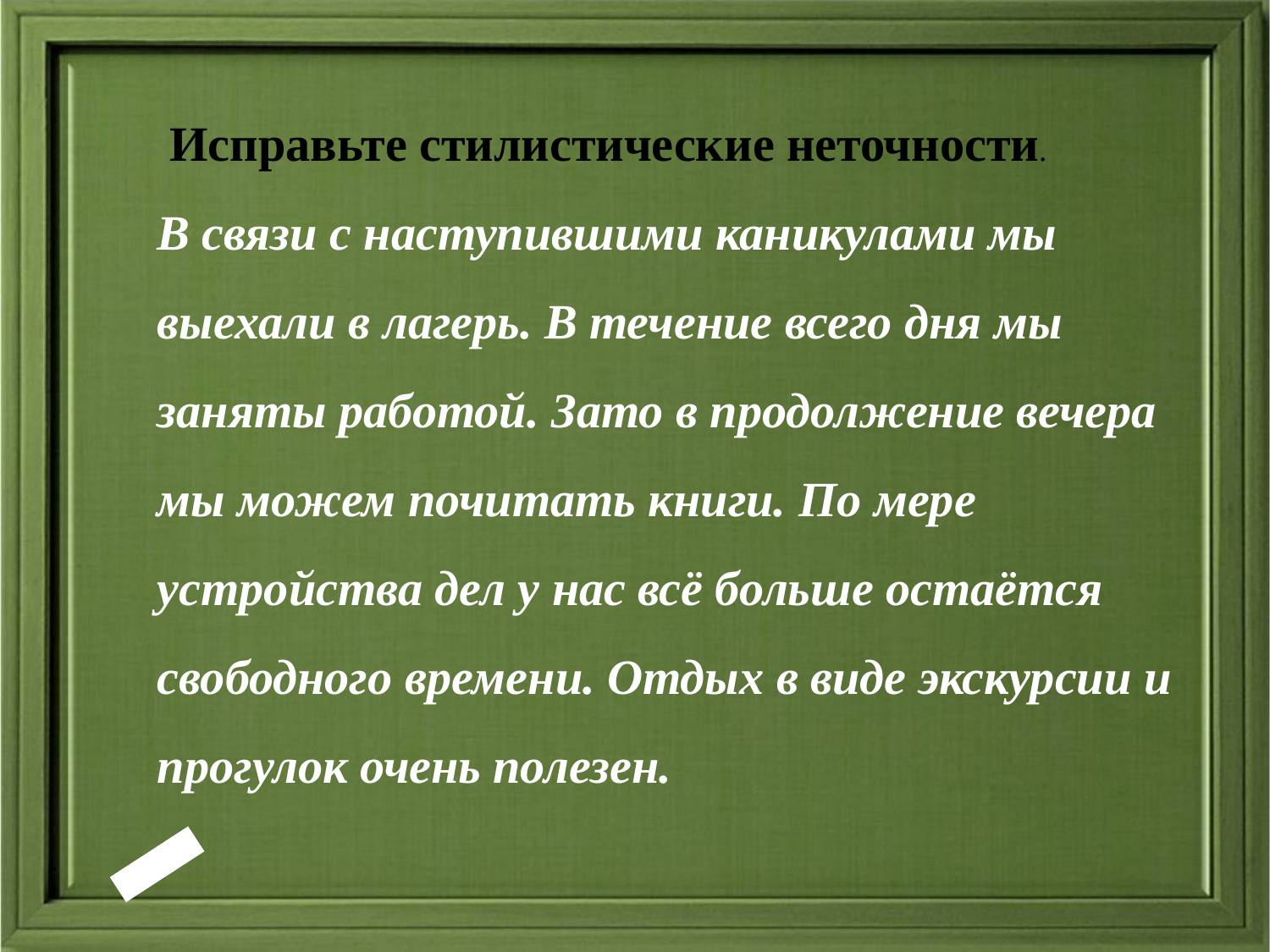

Исправьте стилистические неточности.
В связи с наступившими каникулами мы выехали в лагерь. В течение всего дня мы заняты работой. Зато в продолжение вечера мы можем почитать книги. По мере устройства дел у нас всё больше остаётся свободного времени. Отдых в виде экскурсии и прогулок очень полезен.